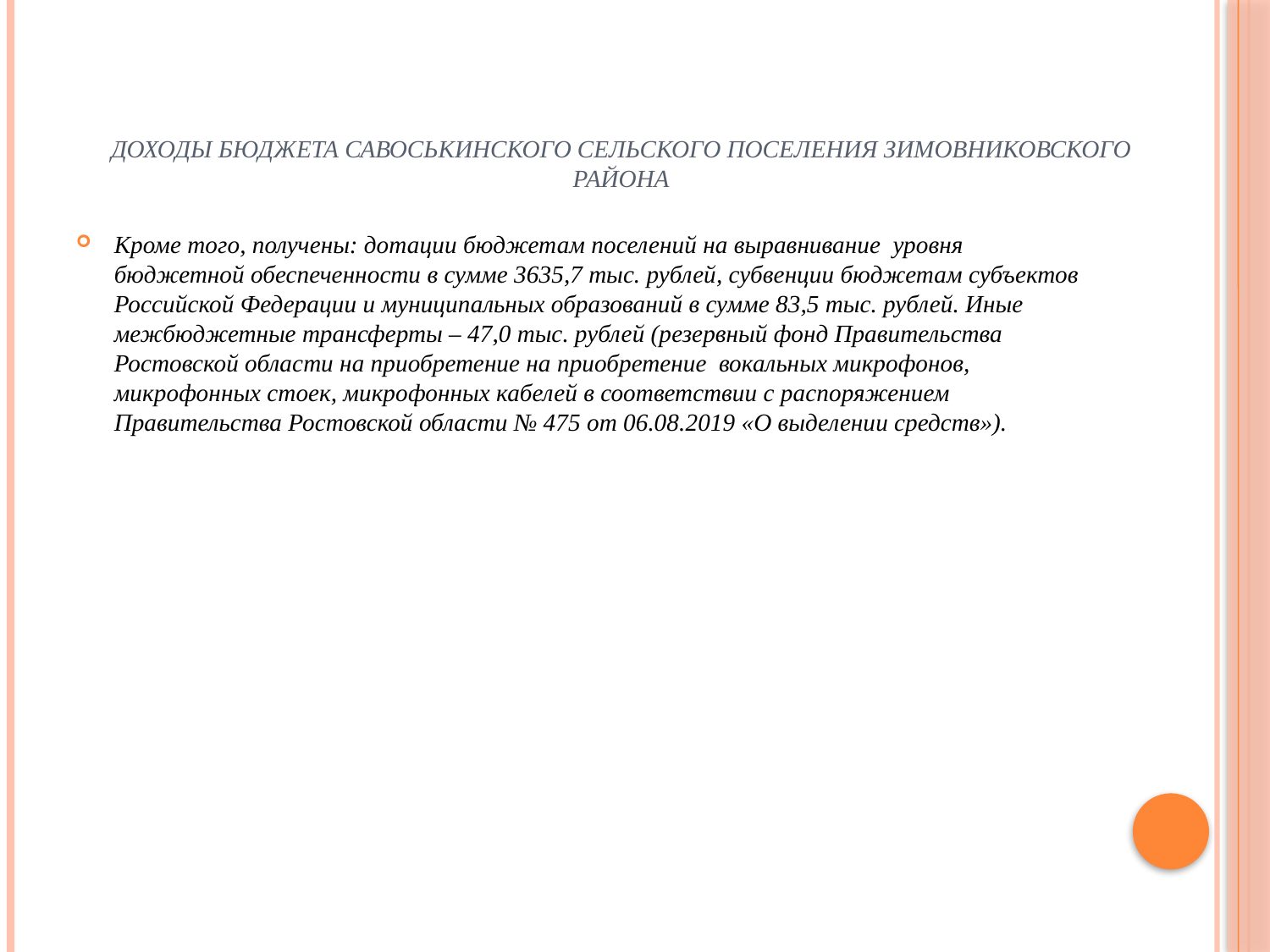

# Доходы бюджета Савоськинского сельского поселения Зимовниковского района
Кроме того, получены: дотации бюджетам поселений на выравнивание  уровня бюджетной обеспеченности в сумме 3635,7 тыс. рублей, субвенции бюджетам субъектов Российской Федерации и муниципальных образований в сумме 83,5 тыс. рублей. Иные межбюджетные трансферты – 47,0 тыс. рублей (резервный фонд Правительства Ростовской области на приобретение на приобретение  вокальных микрофонов, микрофонных стоек, микрофонных кабелей в соответствии с распоряжением Правительства Ростовской области № 475 от 06.08.2019 «О выделении средств»).